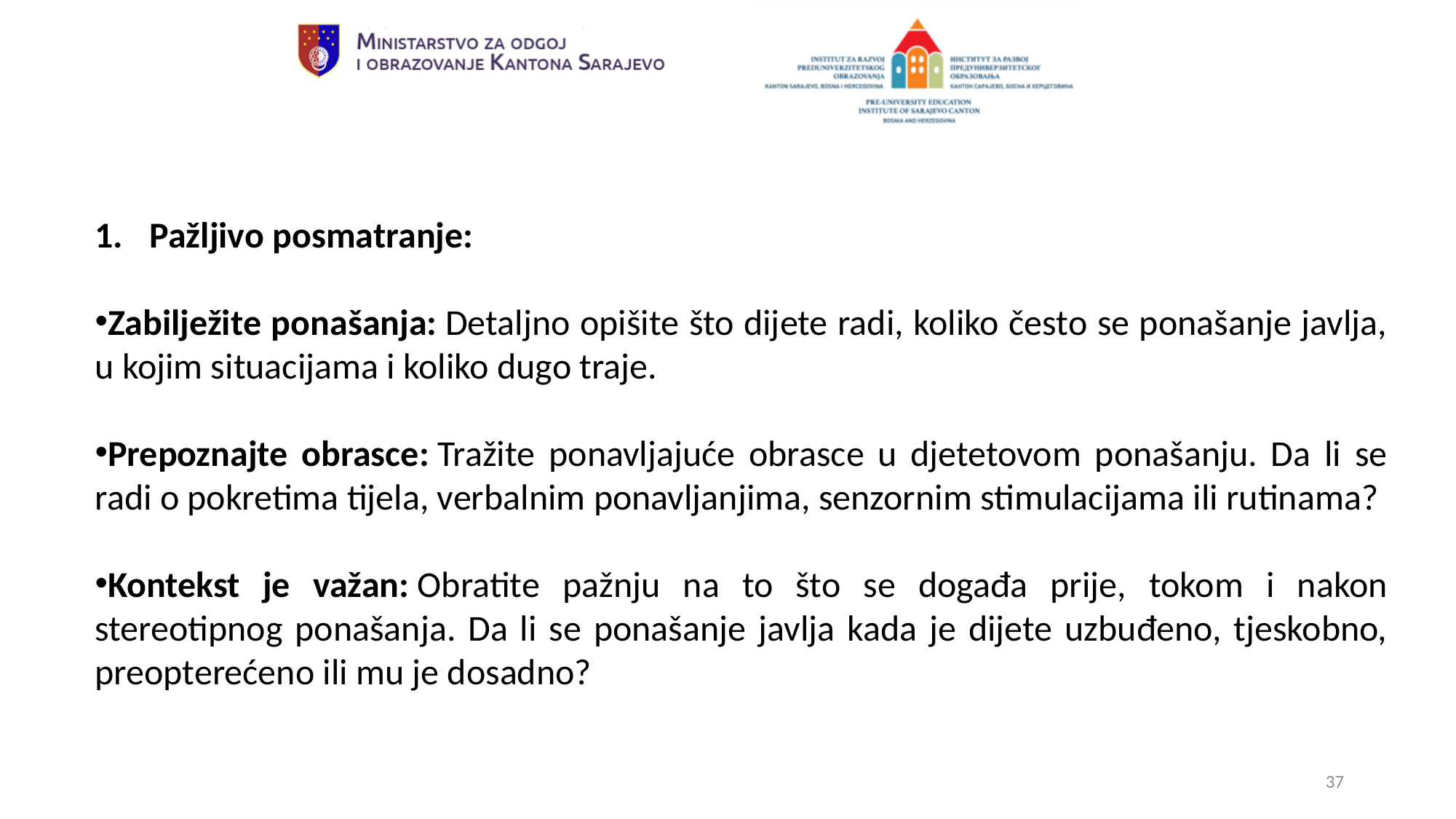

Pažljivo posmatranje:

Zabilježite ponašanja: Detaljno opišite što dijete radi, koliko često se ponašanje javlja, u kojim situacijama i koliko dugo traje.

Prepoznajte obrasce: Tražite ponavljajuće obrasce u djetetovom ponašanju. Da li se radi o pokretima tijela, verbalnim ponavljanjima, senzornim stimulacijama ili rutinama?

Kontekst je važan: Obratite pažnju na to što se događa prije, tokom i nakon stereotipnog ponašanja. Da li se ponašanje javlja kada je dijete uzbuđeno, tjeskobno, preopterećeno ili mu je dosadno?

37